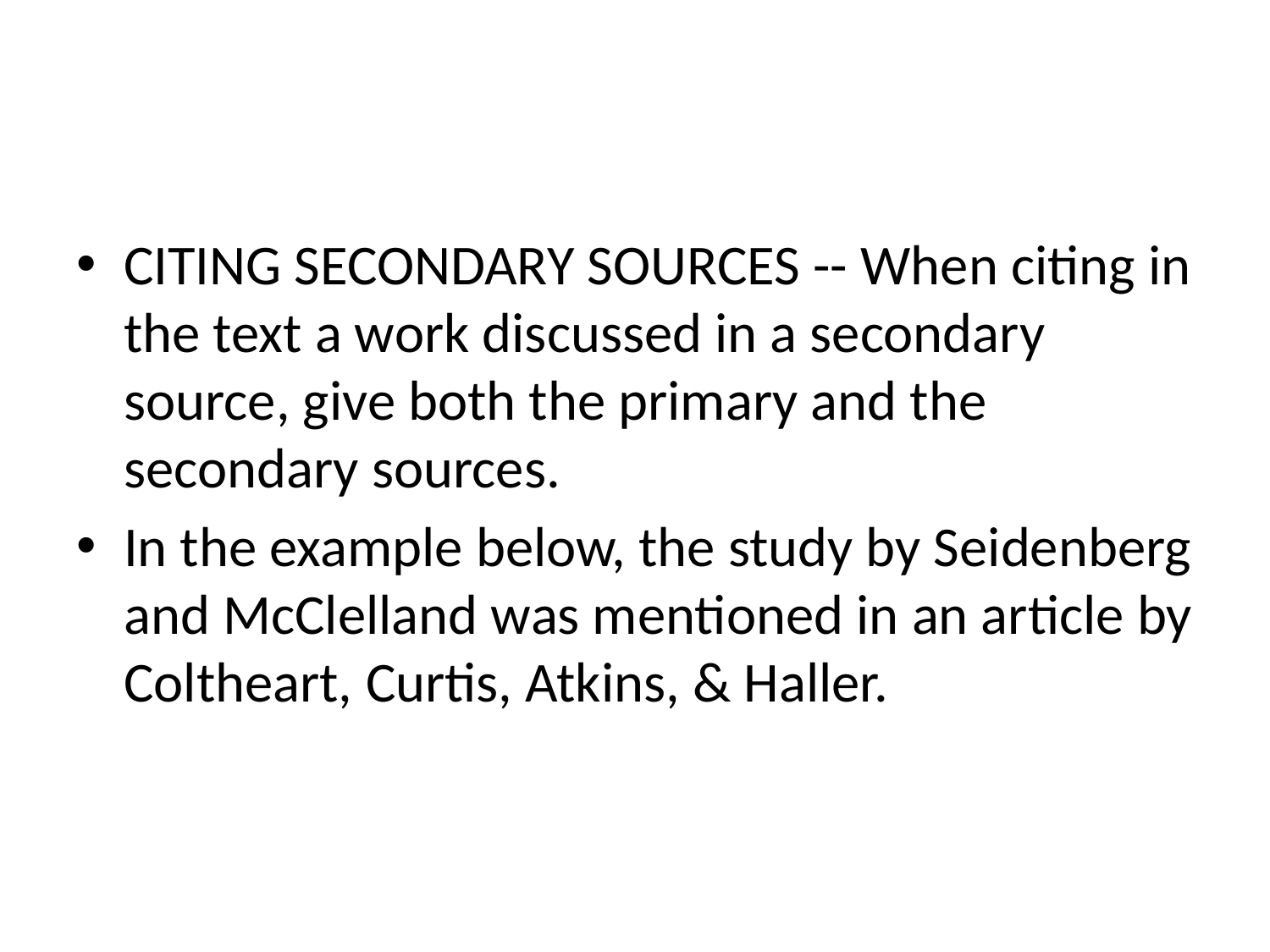

#
CITING SECONDARY SOURCES -- When citing in the text a work discussed in a secondary source, give both the primary and the secondary sources.
In the example below, the study by Seidenberg and McClelland was mentioned in an article by Coltheart, Curtis, Atkins, & Haller.